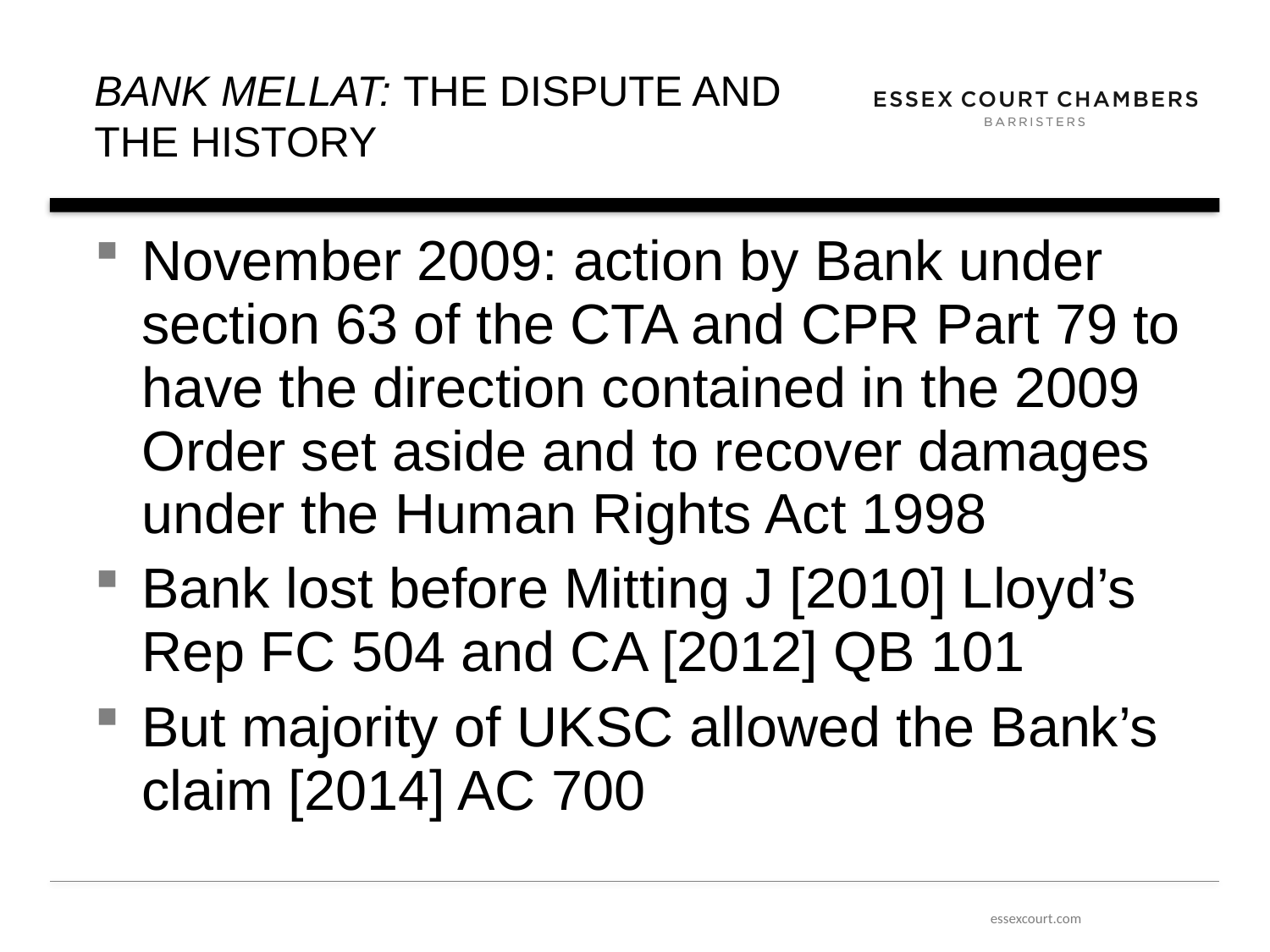

# BANK MELLAT: the dispute and the history
November 2009: action by Bank under section 63 of the CTA and CPR Part 79 to have the direction contained in the 2009 Order set aside and to recover damages under the Human Rights Act 1998
Bank lost before Mitting J [2010] Lloyd’s Rep FC 504 and CA [2012] QB 101
But majority of UKSC allowed the Bank’s claim [2014] AC 700